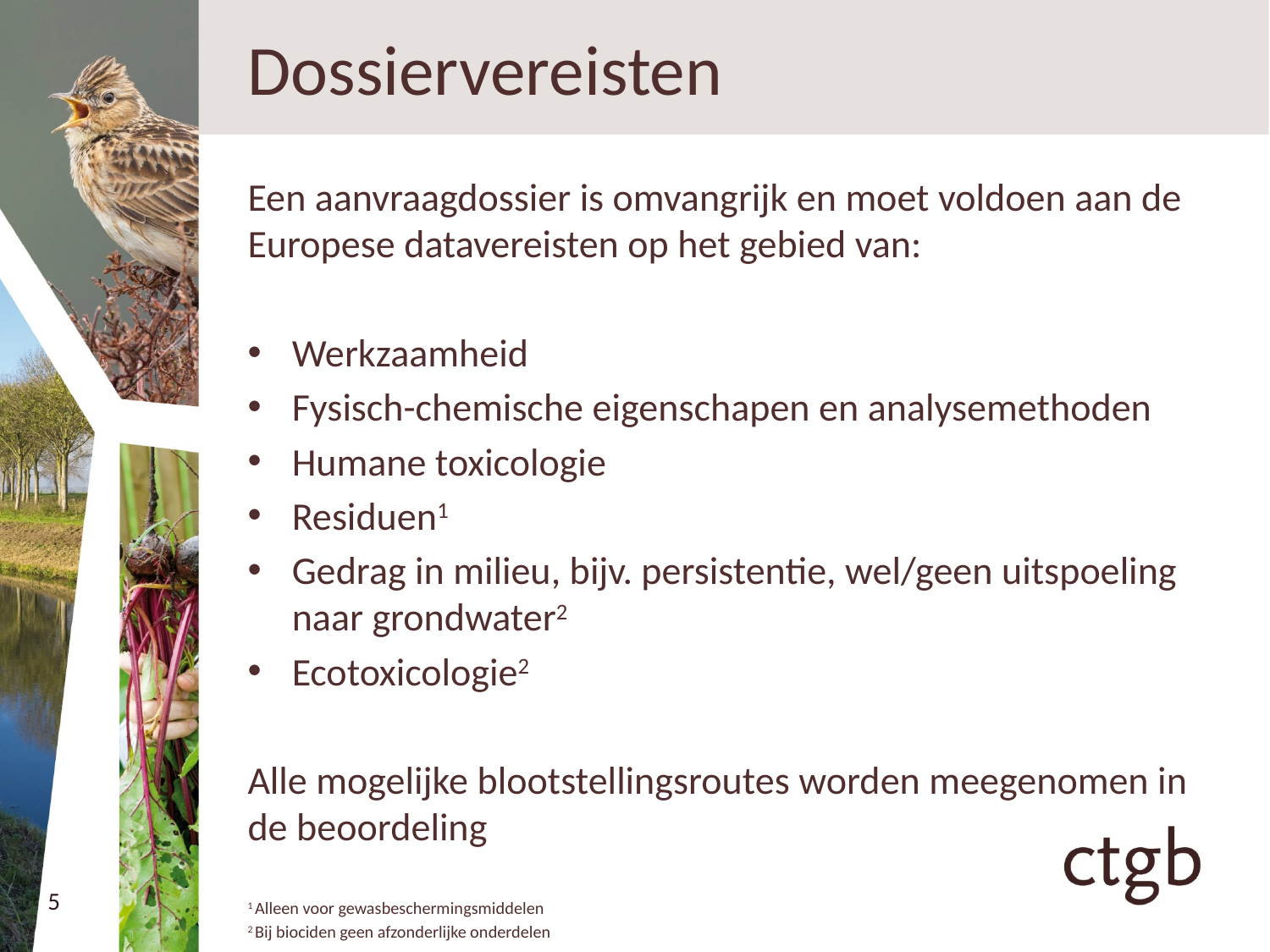

# Dossiervereisten
Een aanvraagdossier is omvangrijk en moet voldoen aan de Europese datavereisten op het gebied van:

Werkzaamheid
Fysisch-chemische eigenschapen en analysemethoden
Humane toxicologie
Residuen1
Gedrag in milieu, bijv. persistentie, wel/geen uitspoeling naar grondwater2
Ecotoxicologie2

Alle mogelijke blootstellingsroutes worden meegenomen in de beoordeling

1 Alleen voor gewasbeschermingsmiddelen
2 Bij biociden geen afzonderlijke onderdelen